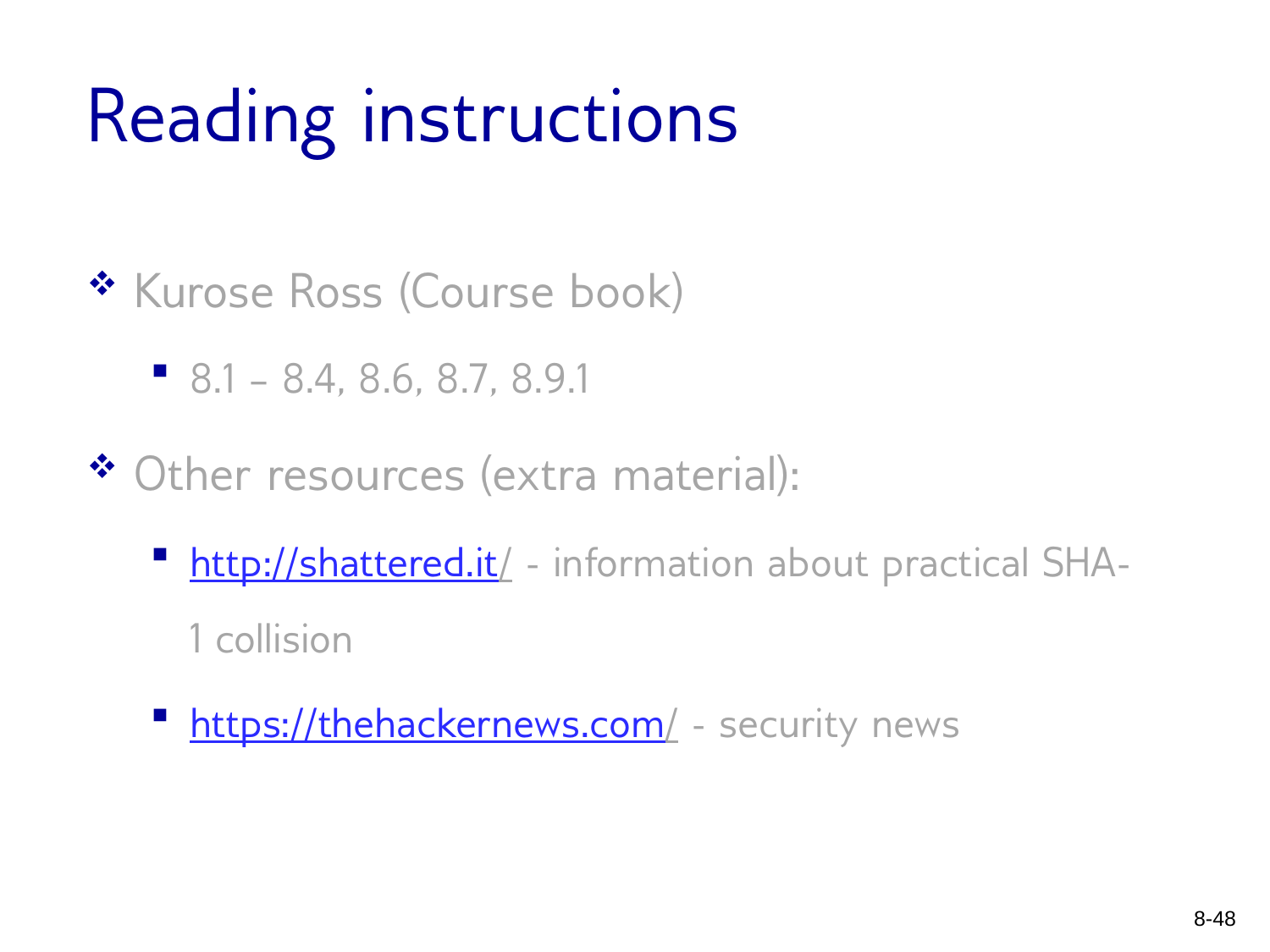

# Reading instructions
Kurose Ross (Course book)
8.1 – 8.4, 8.6, 8.7, 8.9.1
Other resources (extra material):
http://shattered.it/ - information about practical SHA-1 collision
https://thehackernews.com/ - security news